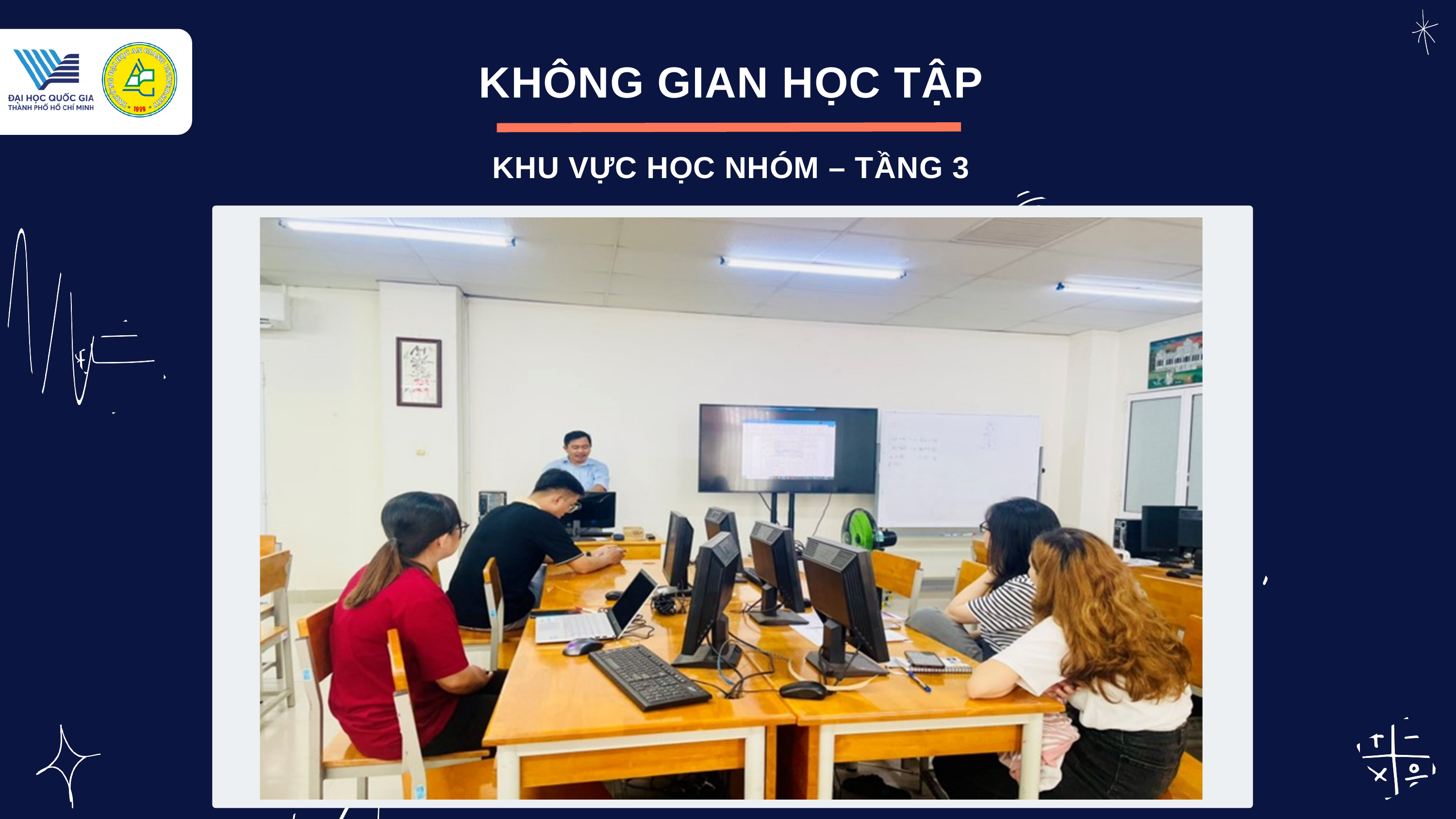

KHÔNG GIAN HỌC TẬP

KHU VỰC HỌC NHÓM – TẦNG 3